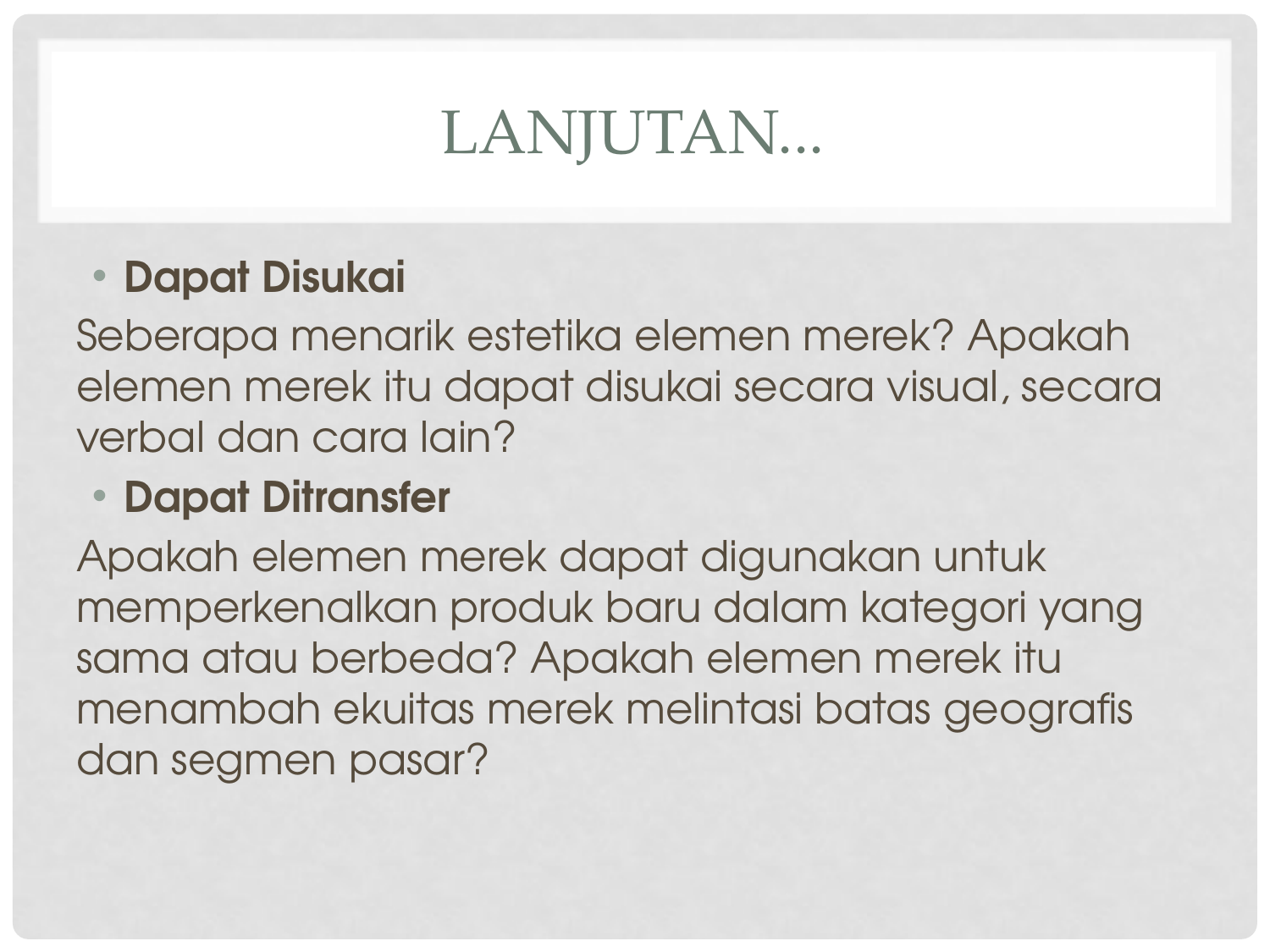

# Lanjutan...
Dapat Disukai
Seberapa menarik estetika elemen merek? Apakah elemen merek itu dapat disukai secara visual, secara verbal dan cara lain?
Dapat Ditransfer
Apakah elemen merek dapat digunakan untuk memperkenalkan produk baru dalam kategori yang sama atau berbeda? Apakah elemen merek itu menambah ekuitas merek melintasi batas geografis dan segmen pasar?